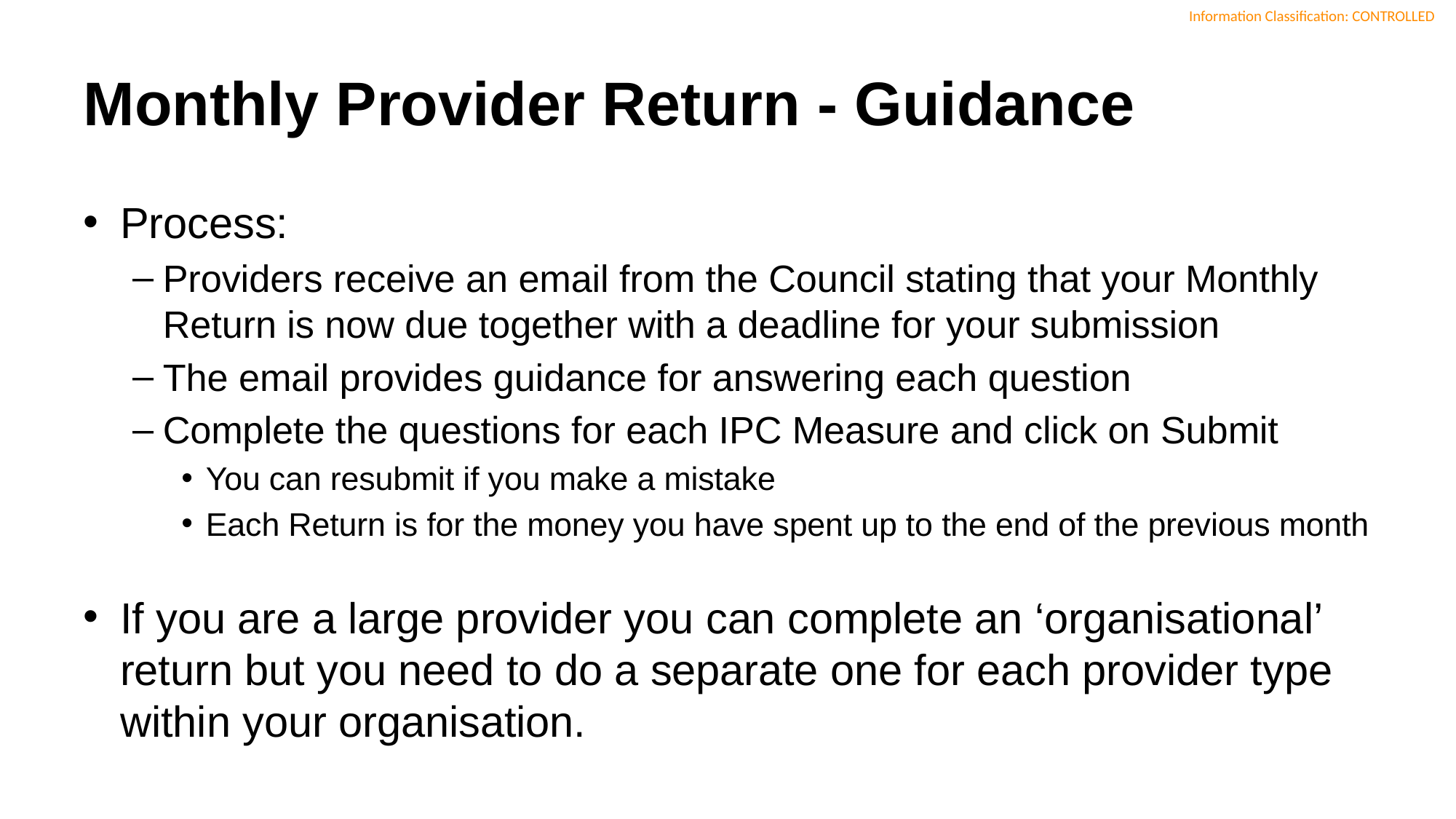

# Monthly Provider Return - Guidance
Process:
Providers receive an email from the Council stating that your Monthly Return is now due together with a deadline for your submission
The email provides guidance for answering each question
Complete the questions for each IPC Measure and click on Submit
You can resubmit if you make a mistake
Each Return is for the money you have spent up to the end of the previous month
If you are a large provider you can complete an ‘organisational’ return but you need to do a separate one for each provider type within your organisation.